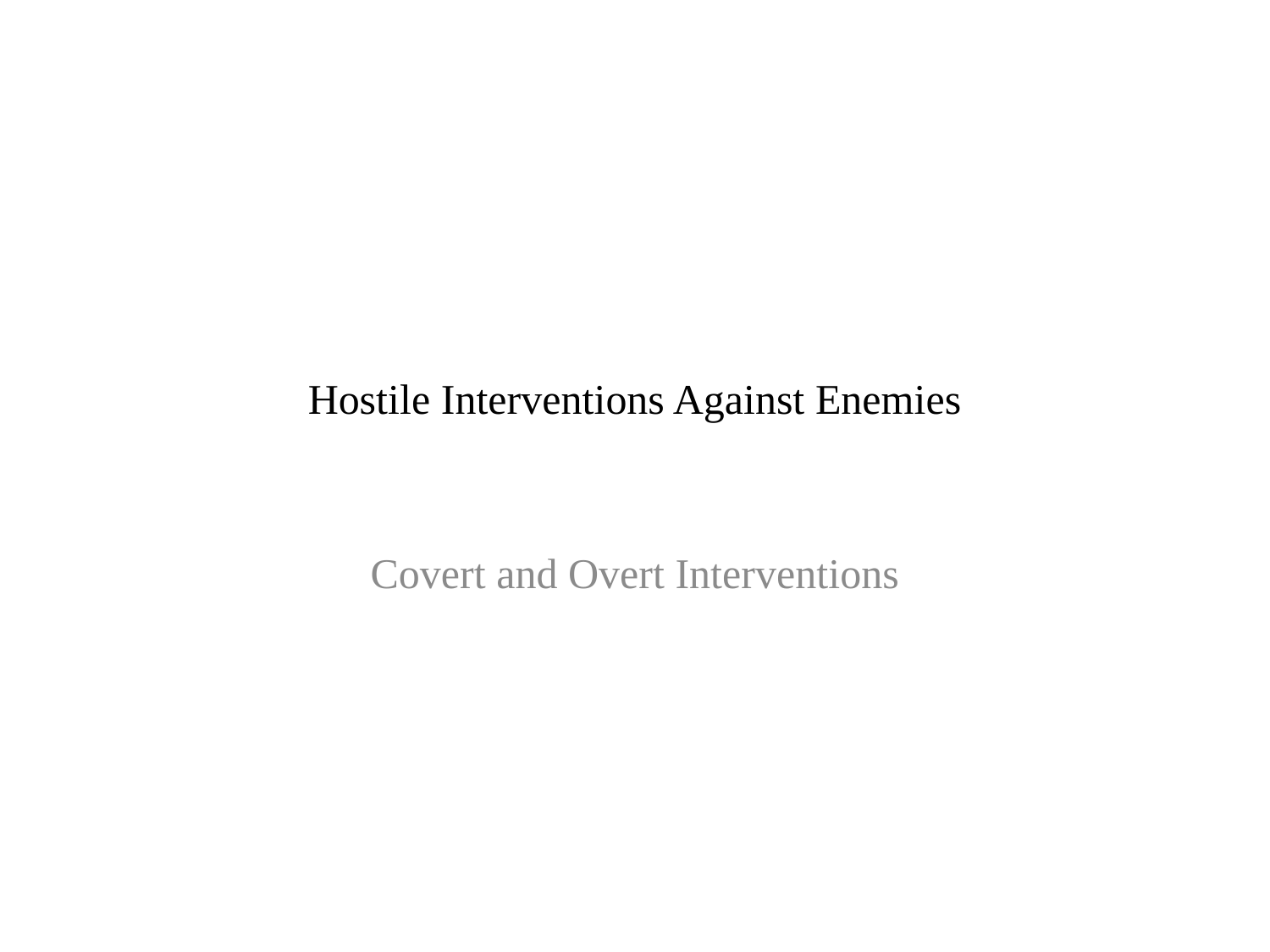

# Hostile Interventions Against Enemies
Covert and Overt Interventions